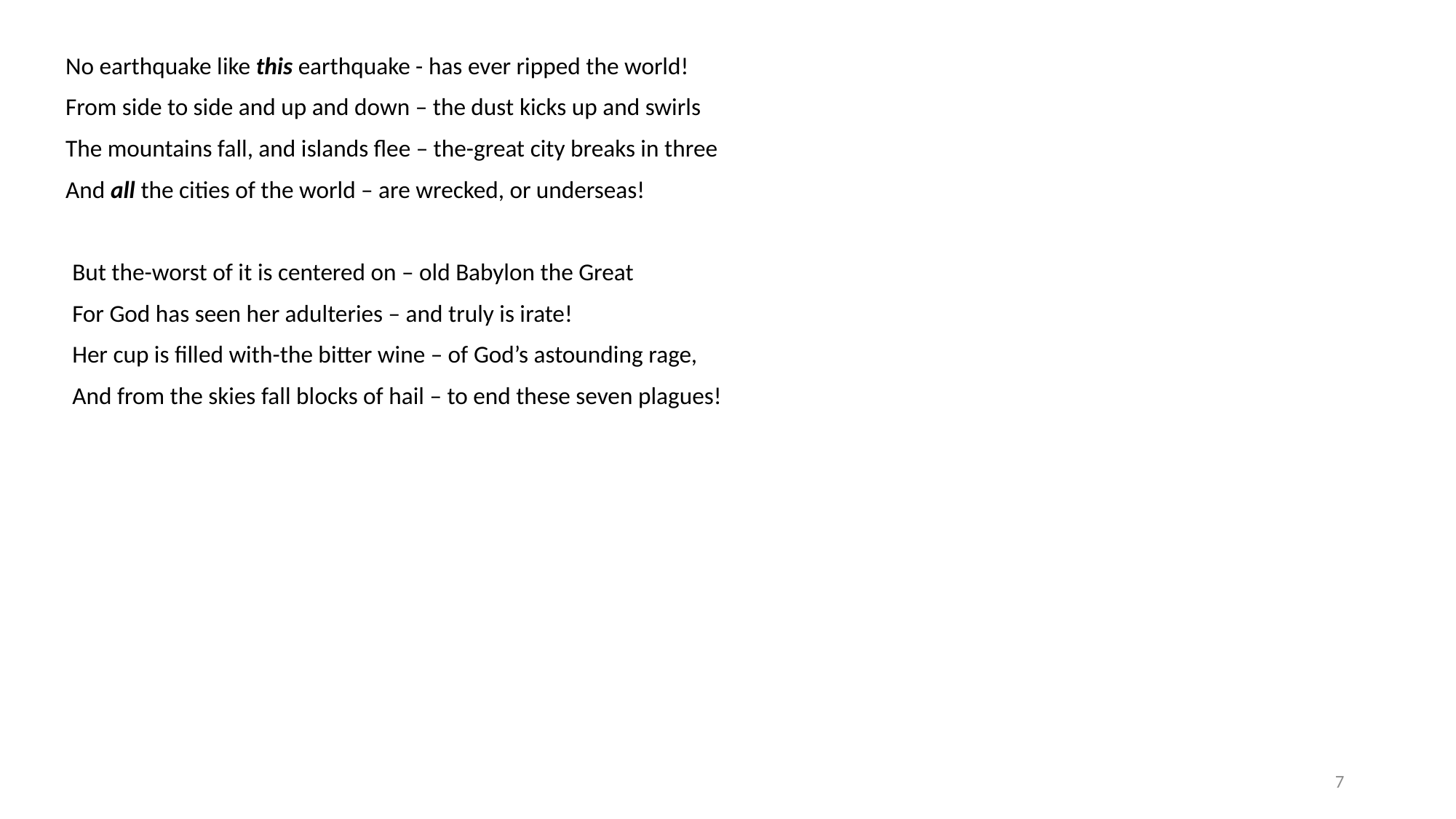

No earthquake like this earthquake - has ever ripped the world!
From side to side and up and down – the dust kicks up and swirls
The mountains fall, and islands flee – the-great city breaks in three
And all the cities of the world – are wrecked, or underseas!

But the-worst of it is centered on – old Babylon the Great
For God has seen her adulteries – and truly is irate!
Her cup is filled with-the bitter wine – of God’s astounding rage,
And from the skies fall blocks of hail – to end these seven plagues!

#
7